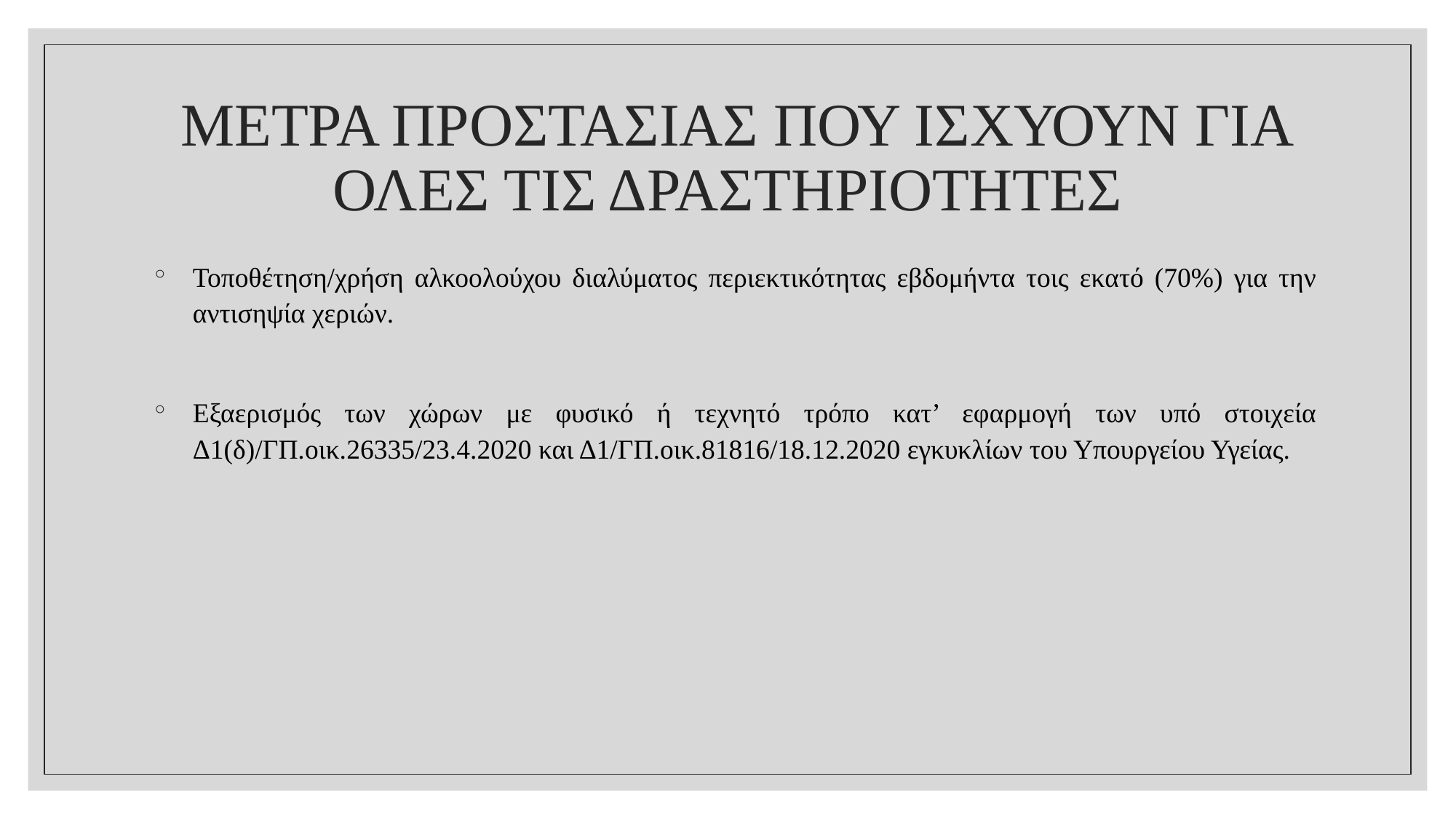

# ΜΕΤΡΑ ΠΡΟΣΤΑΣΙΑΣ ΠΟΥ ΙΣΧΥΟΥΝ ΓΙΑ ΟΛΕΣ ΤΙΣ ΔΡΑΣΤΗΡΙΟΤΗΤΕΣ
Τοποθέτηση/χρήση αλκοολούχου διαλύματος περιεκτικότητας εβδομήντα τοις εκατό (70%) για την αντισηψία χεριών.

Εξαερισμός των χώρων με φυσικό ή τεχνητό τρόπο κατ’ εφαρμογή των υπό στοιχεία Δ1(δ)/ΓΠ.οικ.26335/23.4.2020 και Δ1/ΓΠ.οικ.81816/18.12.2020 εγκυκλίων του Υπουργείου Υγείας.